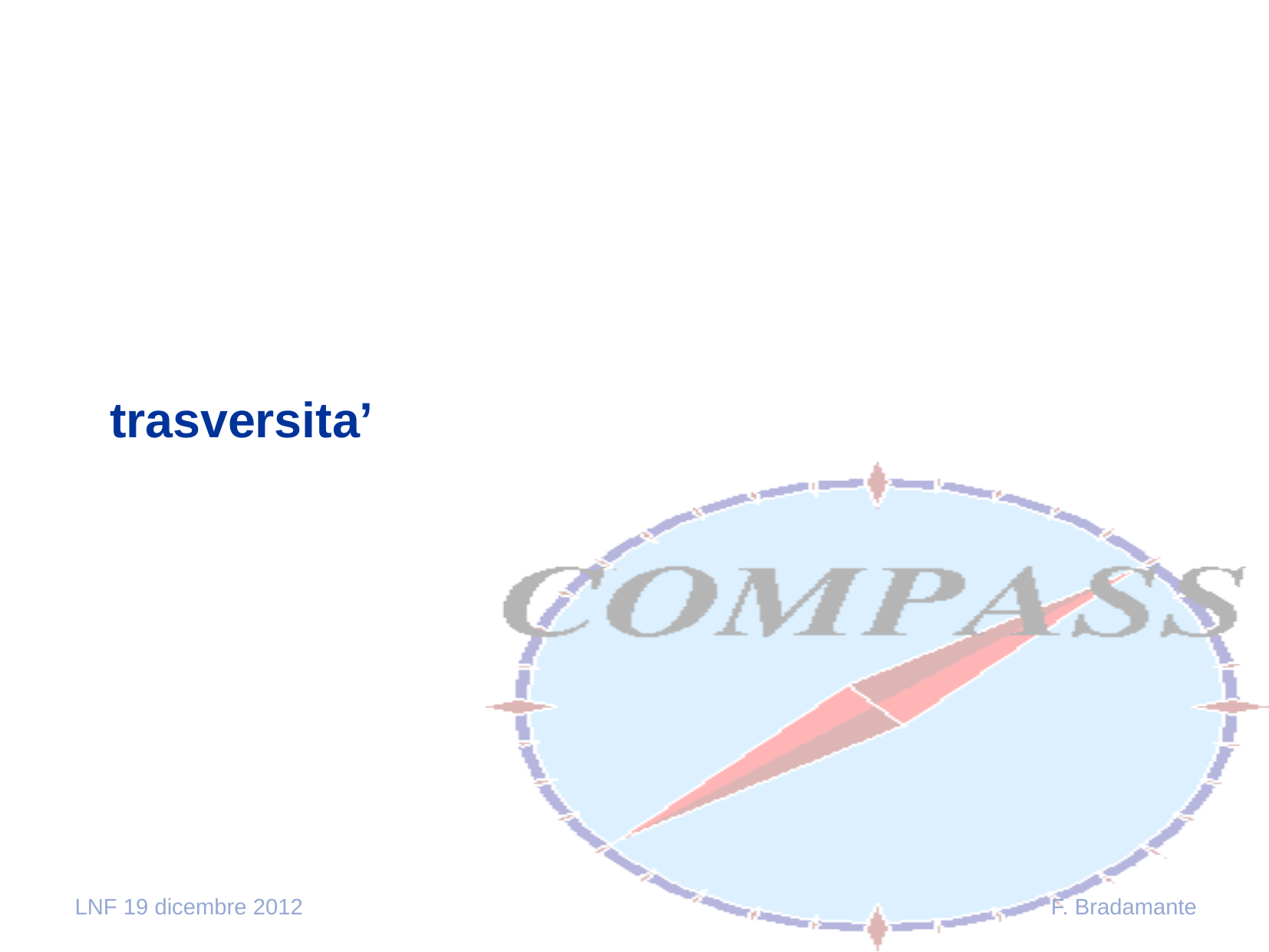

# trasversita’
LNF 19 dicembre 2012
F. Bradamante